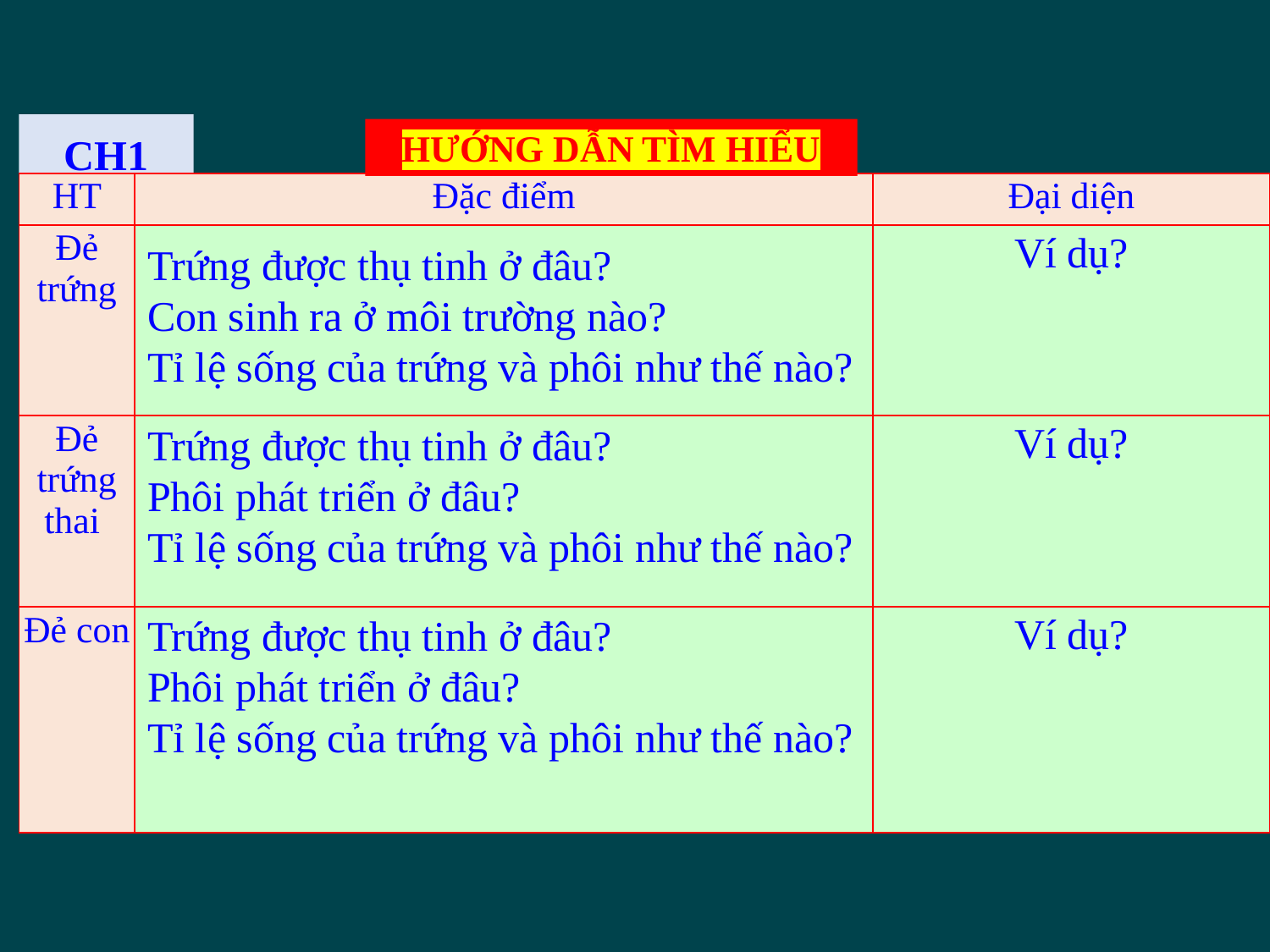

CH1
HƯỚNG DẪN TÌM HIỂU
| HT | Đặc điểm | Đại diện |
| --- | --- | --- |
| Đẻ trứng |  | Ví dụ? |
| Đẻ trứng thai |  | Ví dụ? |
| Đẻ con |  | Ví dụ? |
Trứng được thụ tinh ở đâu?
Con sinh ra ở môi trường nào?
Tỉ lệ sống của trứng và phôi như thế nào?
Trứng được thụ tinh ở đâu?
Phôi phát triển ở đâu?
Tỉ lệ sống của trứng và phôi như thế nào?
Trứng được thụ tinh ở đâu?
Phôi phát triển ở đâu?
Tỉ lệ sống của trứng và phôi như thế nào?